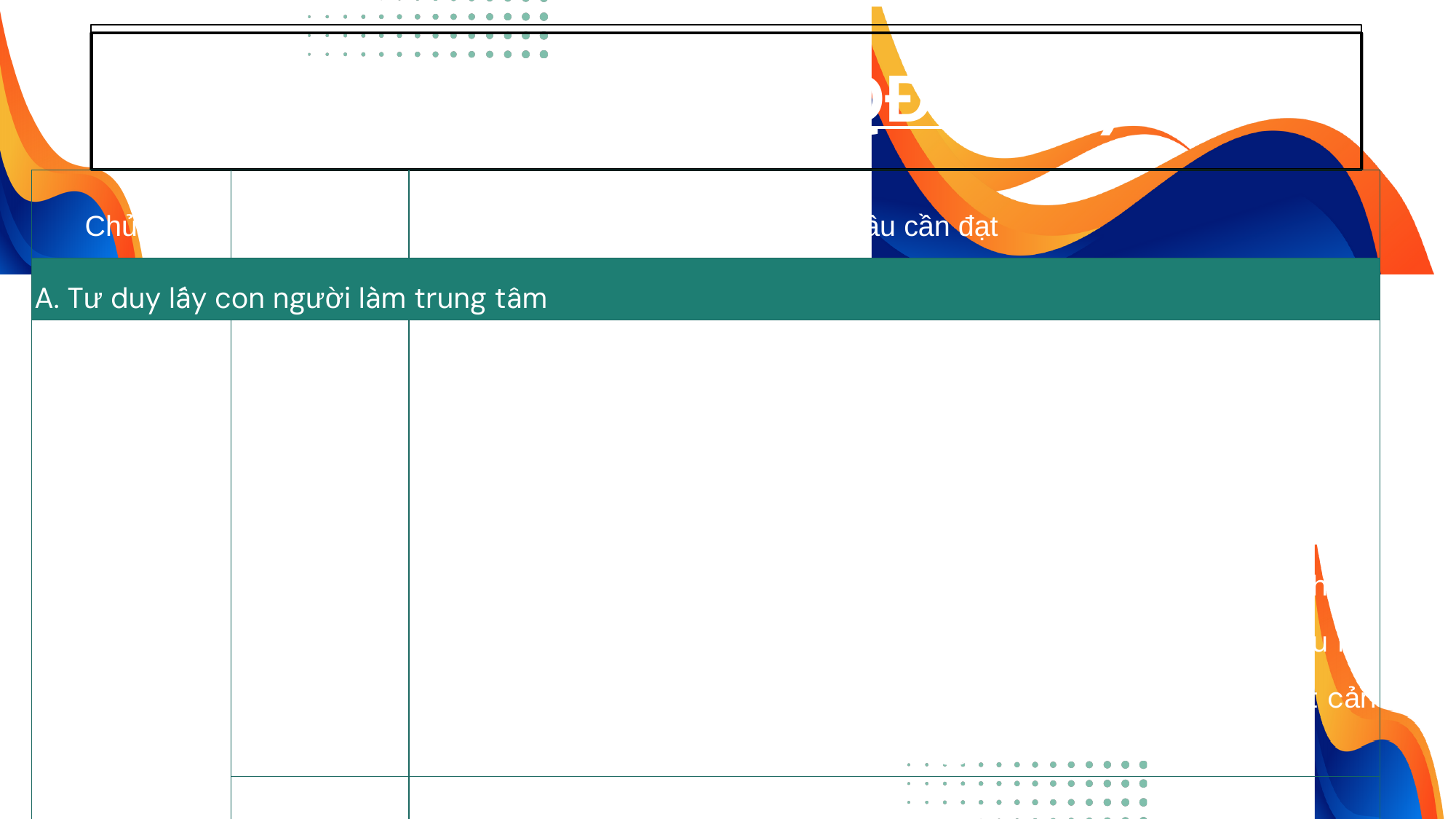

Lớp 6 (trang 24 QĐ 3439)

| Chủ đề | Nội dung | Yêu cầu cần đạt |
| --- | --- | --- |
| A. Tư duy lấy con người làm trung tâm | A. Tư duy lấy con người làm trung tâm | A. Tư duy lấy con người làm trung tâm |
| A1. Tính chủ động của con người | Con người tạo và điều khiển AI | - Nhận biết và giải thích được rằng trí tuệ nhân tạo (AI) không tự sinh ra hoặc hoạt động một cách độc lập, mà được con người tạo ra, lập trình và điều khiển để thực hiện những nhiệm vụ cụ thể. - Nêu được một số ví dụ quen thuộc về các công cụ hoặc sản phẩm có sử dụng AI mà học sinh có thể gặp trong đời sống hằng ngày, chẳng hạn như: Trợ lý ảo (như Google Assistant, Siri) — hiểu và trả lời câu hỏi do con người lập trình sẵn. Robot hút bụi — di chuyển và tránh vật cản nhờ các cảm biến được thiết kế bởi kỹ sư. |
| A1. Tính chủ động của con người | AI hoạt động theo chương trình | - Trình bày được AI hoạt động theo chương trình do con người tạo ra và chỉ là công cụ hỗ trợ, còn người dùng là người quyết định cuối cùng. |